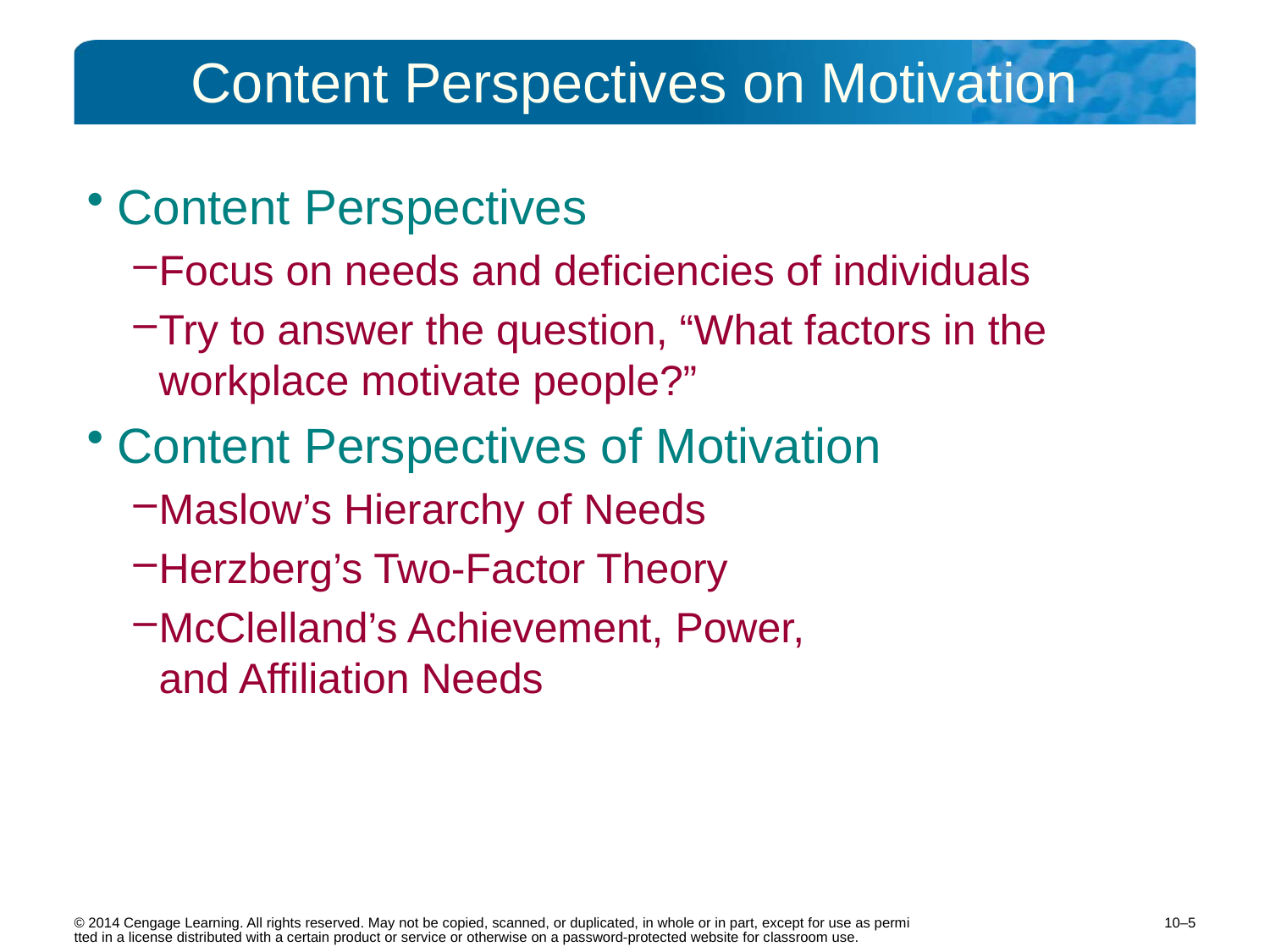

# Content Perspectives on Motivation
Content Perspectives
Focus on needs and deficiencies of individuals
Try to answer the question, “What factors in the workplace motivate people?”
Content Perspectives of Motivation
Maslow’s Hierarchy of Needs
Herzberg’s Two-Factor Theory
McClelland’s Achievement, Power,
and Affiliation Needs
10–5
© 2014 Cengage Learning. All rights reserved. May not be copied, scanned, or duplicated, in whole or in part, except for use as permitted in a license distributed with a certain product or service or otherwise on a password-protected website for classroom use.